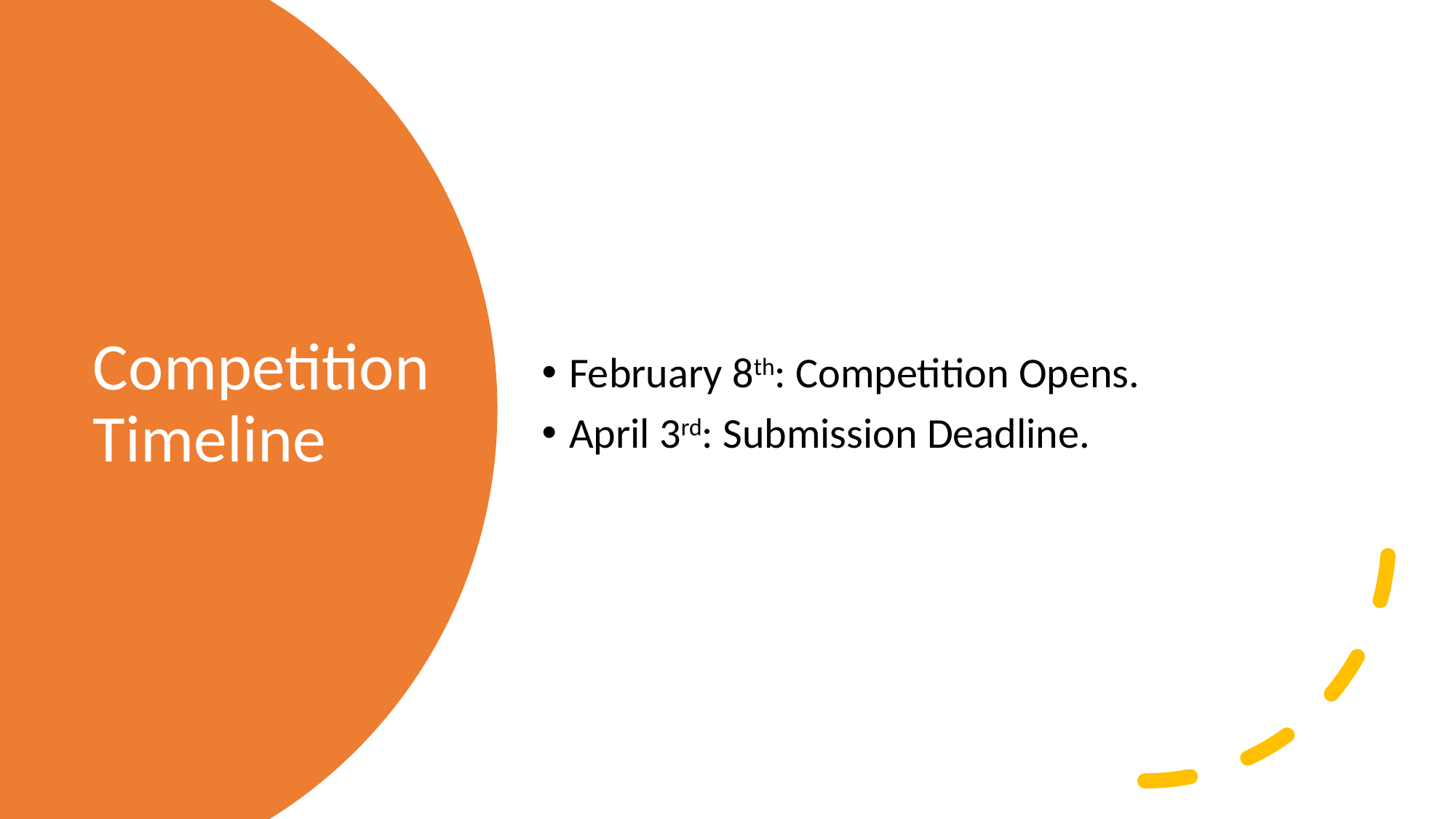

February 8th: Competition Opens.
April 3rd: Submission Deadline.
# Competition Timeline